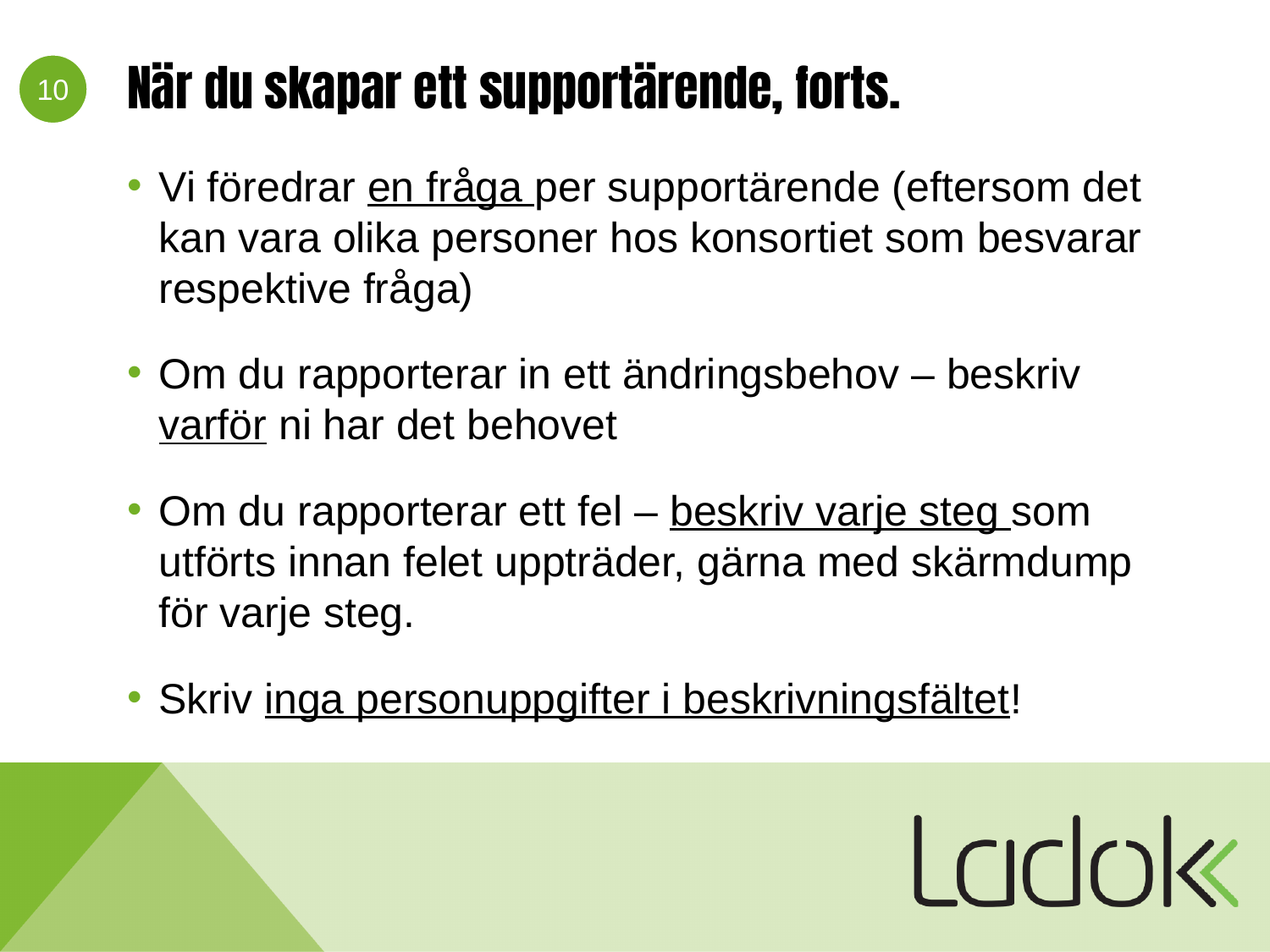

# När du skapar ett supportärende, forts.
Vi föredrar en fråga per supportärende (eftersom det kan vara olika personer hos konsortiet som besvarar respektive fråga)
Om du rapporterar in ett ändringsbehov – beskriv varför ni har det behovet
Om du rapporterar ett fel – beskriv varje steg som utförts innan felet uppträder, gärna med skärmdump för varje steg.
Skriv inga personuppgifter i beskrivningsfältet!